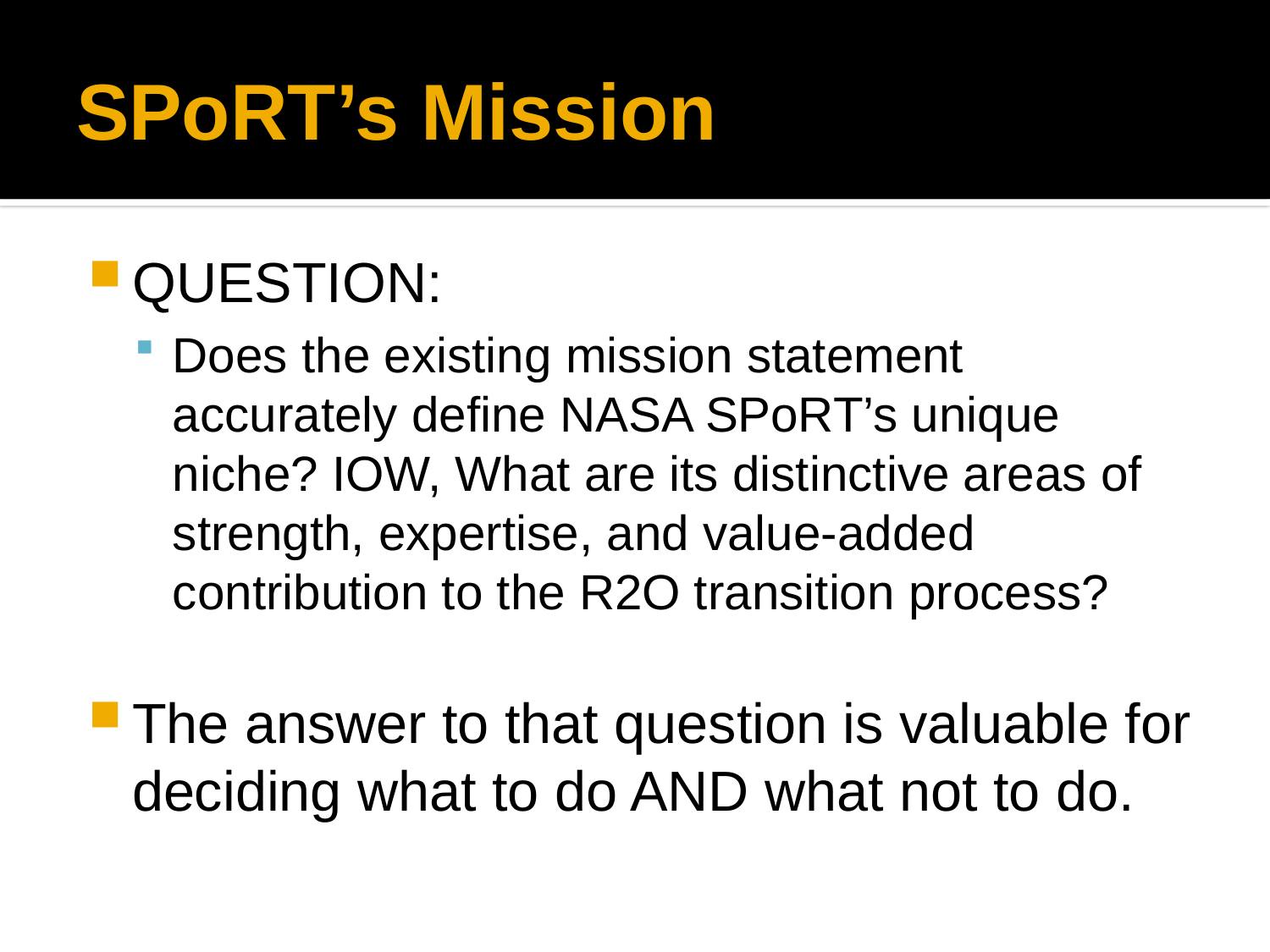

# SPoRT’s Mission
QUESTION:
Does the existing mission statement accurately define NASA SPoRT’s unique niche? IOW, What are its distinctive areas of strength, expertise, and value-added contribution to the R2O transition process?

The answer to that question is valuable for deciding what to do AND what not to do.